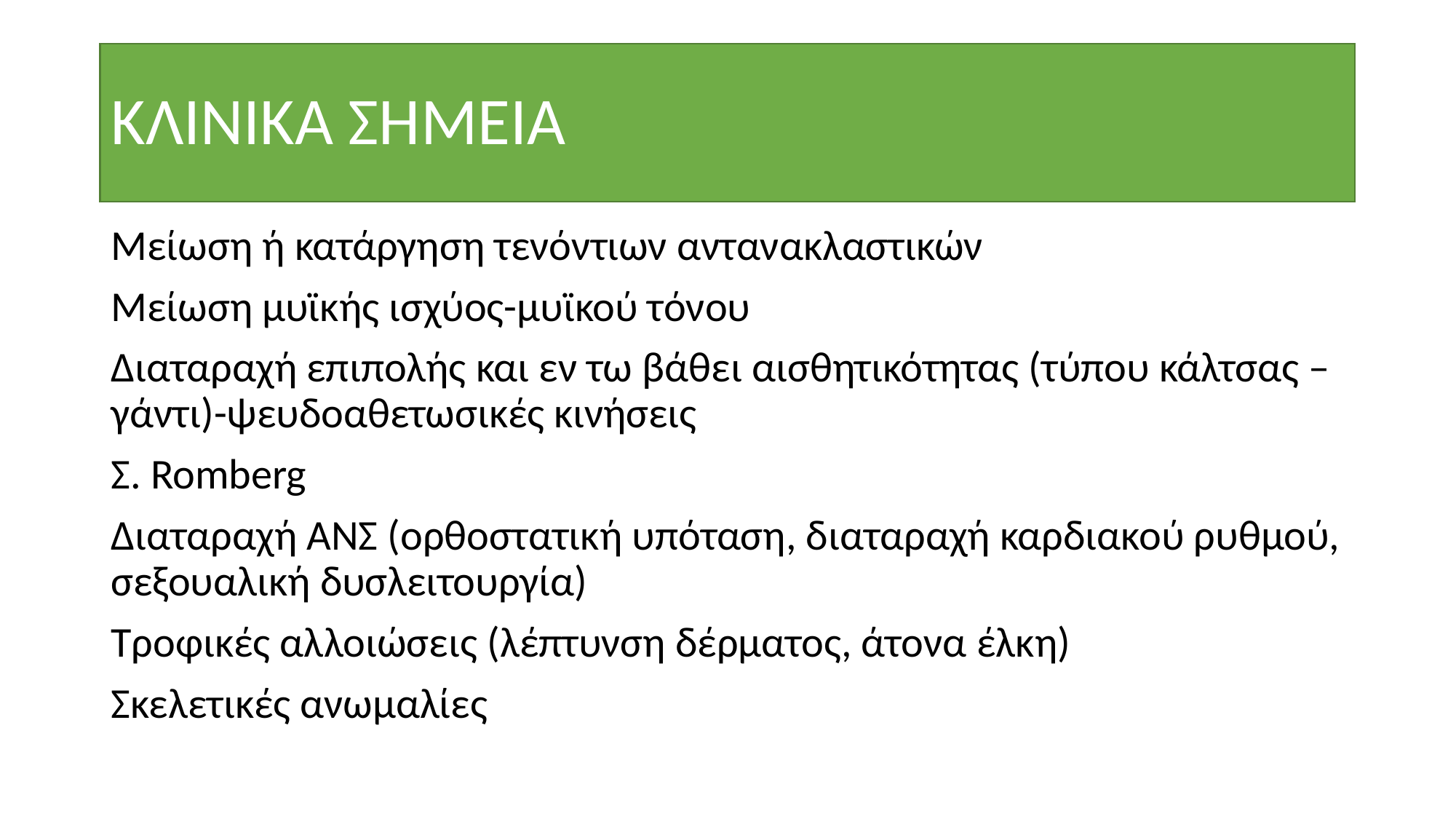

# ΚΛΙΝΙΚΑ ΣΗΜΕΙΑ
Μείωση ή κατάργηση τενόντιων αντανακλαστικών
Μείωση μυϊκής ισχύος-μυϊκού τόνου
Διαταραχή επιπολής και εν τω βάθει αισθητικότητας (τύπου κάλτσας –γάντι)-ψευδοαθετωσικές κινήσεις
Σ. Romberg
Διαταραχή ΑΝΣ (ορθοστατική υπόταση, διαταραχή καρδιακού ρυθμού, σεξουαλική δυσλειτουργία)
Τροφικές αλλοιώσεις (λέπτυνση δέρματος, άτονα έλκη)
Σκελετικές ανωμαλίες